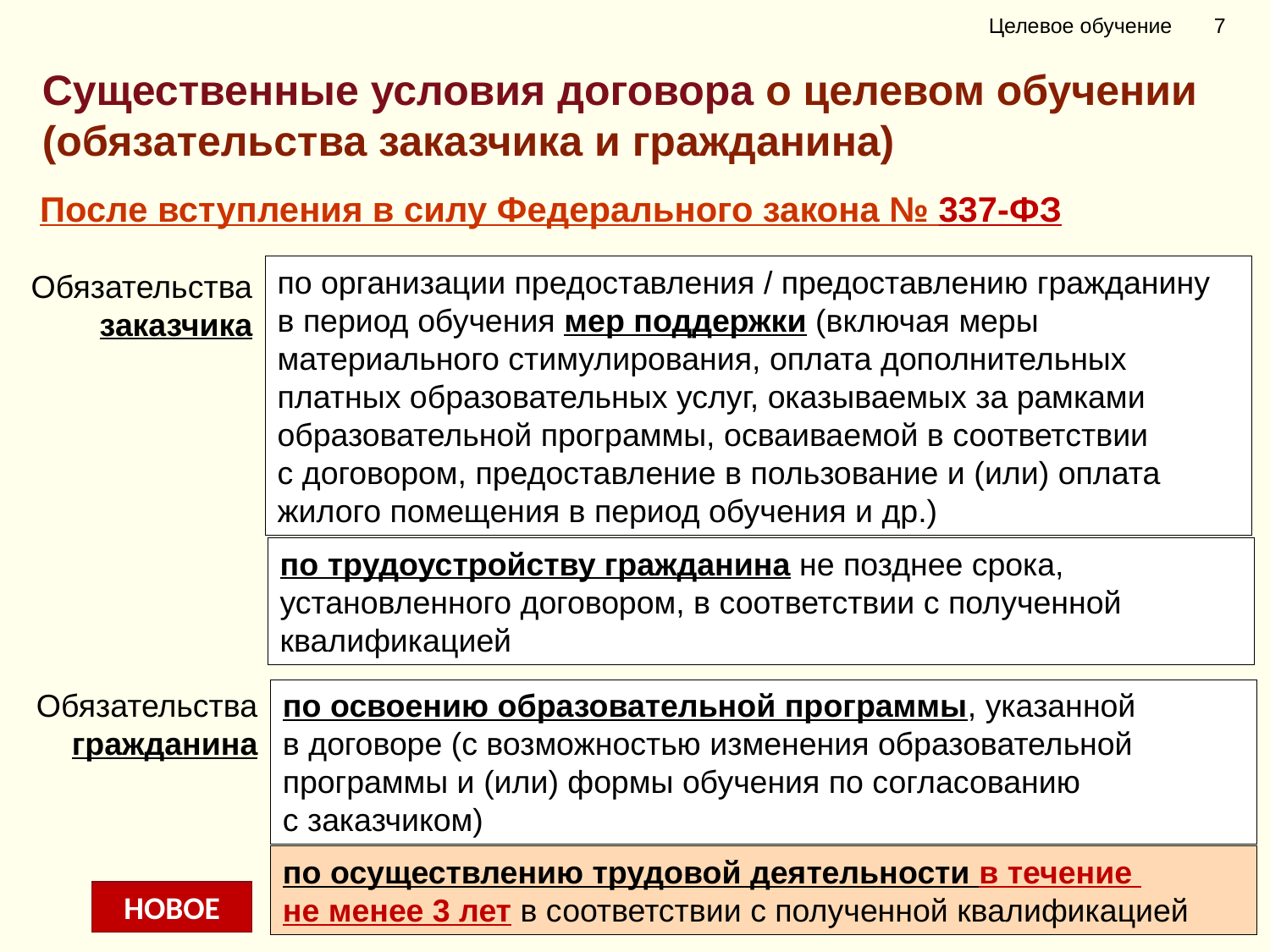

Целевое обучение       7
Существенные условия договора о целевом обучении (обязательства заказчика и гражданина)

После вступления в силу Федерального закона № 337-ФЗ
по организации предоставления / предоставлению гражданину
в период обучения мер поддержки (включая меры материального стимулирования, оплата дополнительных платных образовательных услуг, оказываемых за рамками образовательной программы, осваиваемой в соответствии
с договором, предоставление в пользование и (или) оплата жилого помещения в период обучения и др.)
Обязательства заказчика
по трудоустройству гражданина не позднее срока, установленного договором, в соответствии с полученной квалификацией
Обязательства гражданина
по освоению образовательной программы, указанной
в договоре (с возможностью изменения образовательной программы и (или) формы обучения по согласованию
с заказчиком)
по осуществлению трудовой деятельности в течение
не менее 3 лет в соответствии с полученной квалификацией
НОВОЕ